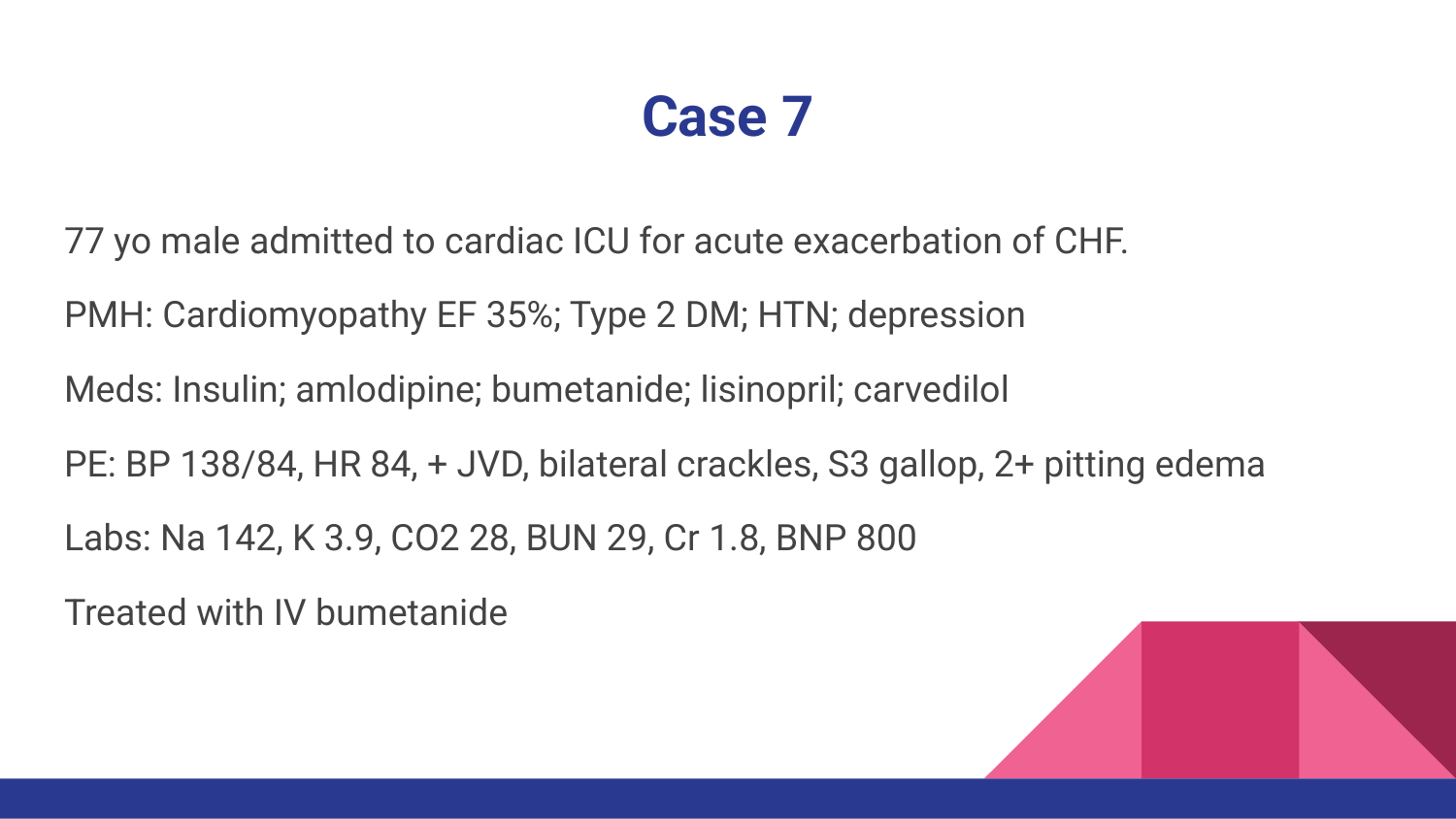

# Case 7
77 yo male admitted to cardiac ICU for acute exacerbation of CHF.
PMH: Cardiomyopathy EF 35%; Type 2 DM; HTN; depression
Meds: Insulin; amlodipine; bumetanide; lisinopril; carvedilol
PE: BP 138/84, HR 84, + JVD, bilateral crackles, S3 gallop, 2+ pitting edema
Labs: Na 142, K 3.9, CO2 28, BUN 29, Cr 1.8, BNP 800
Treated with IV bumetanide